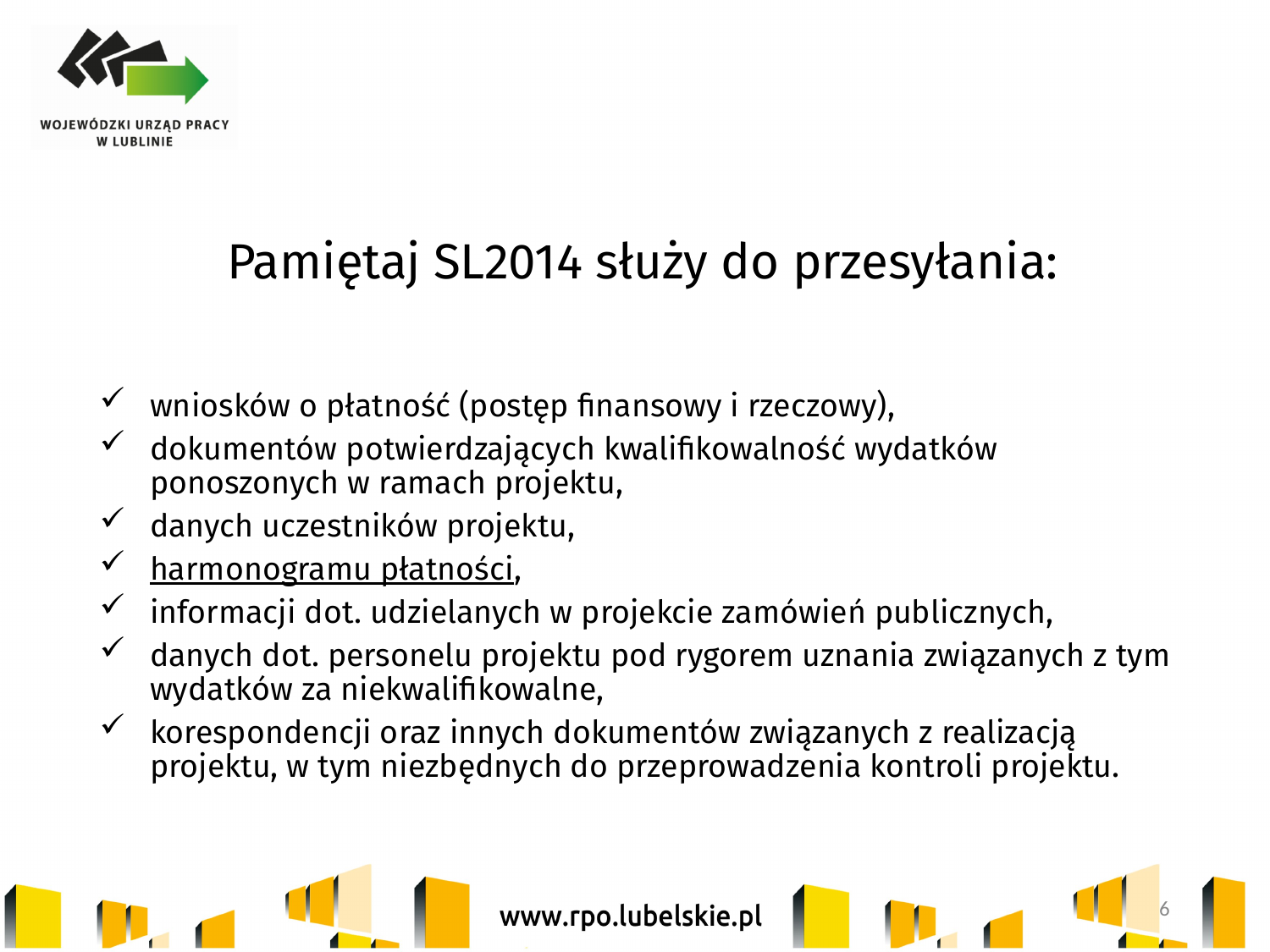

# Pamiętaj SL2014 służy do przesyłania:

wniosków o płatność (postęp finansowy i rzeczowy),
dokumentów potwierdzających kwalifikowalność wydatków              ponoszonych w ramach projektu,
danych uczestników projektu,
harmonogramu płatności,
informacji dot. udzielanych w projekcie zamówień publicznych,
danych dot. personelu projektu pod rygorem uznania związanych z tym wydatków za niekwalifikowalne,
korespondencji oraz innych dokumentów związanych z realizacją projektu, w tym niezbędnych do przeprowadzenia kontroli projektu.
6